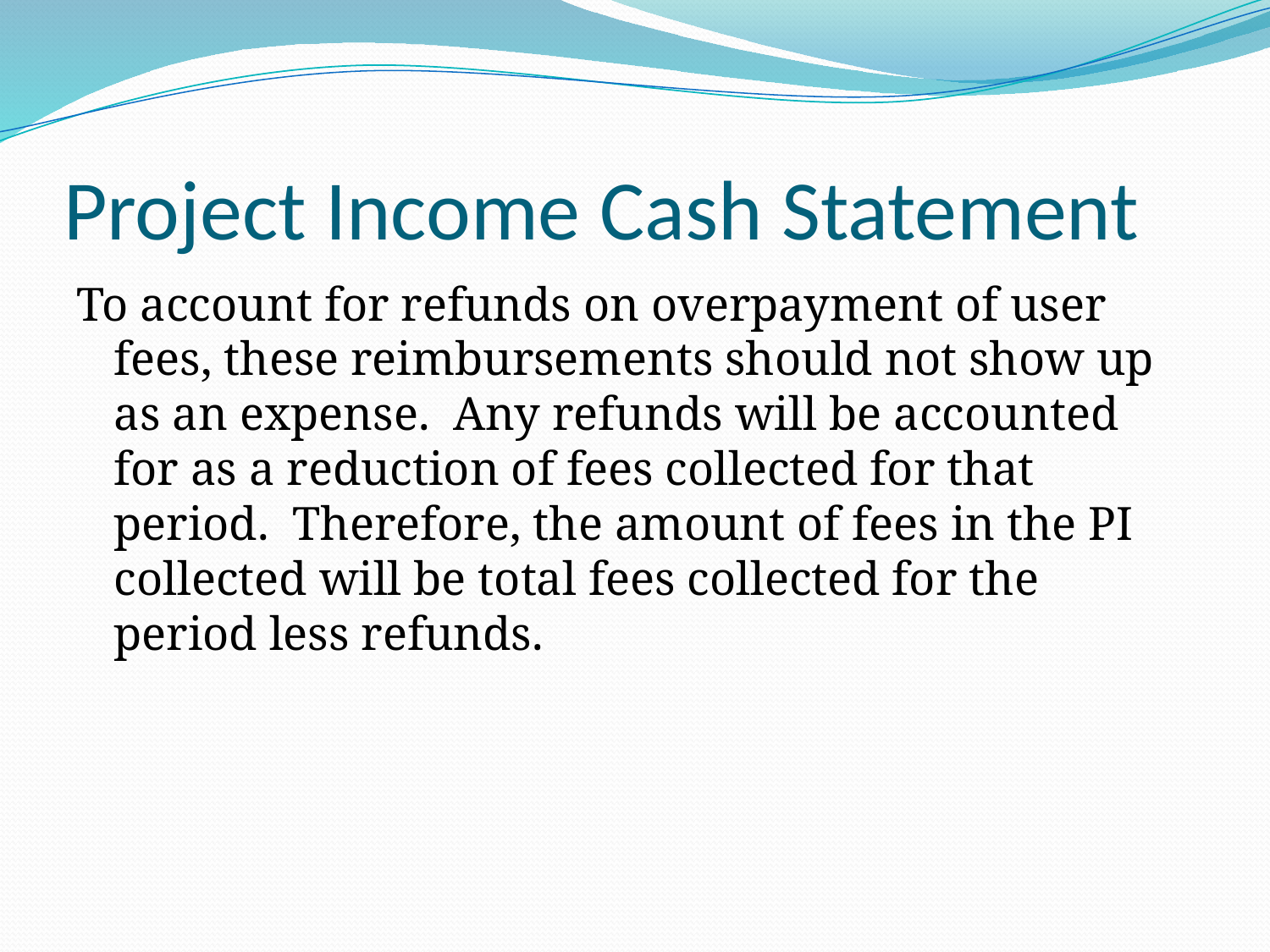

# Project Income Cash Statement
To account for refunds on overpayment of user fees, these reimbursements should not show up as an expense.  Any refunds will be accounted for as a reduction of fees collected for that period.  Therefore, the amount of fees in the PI collected will be total fees collected for the period less refunds.